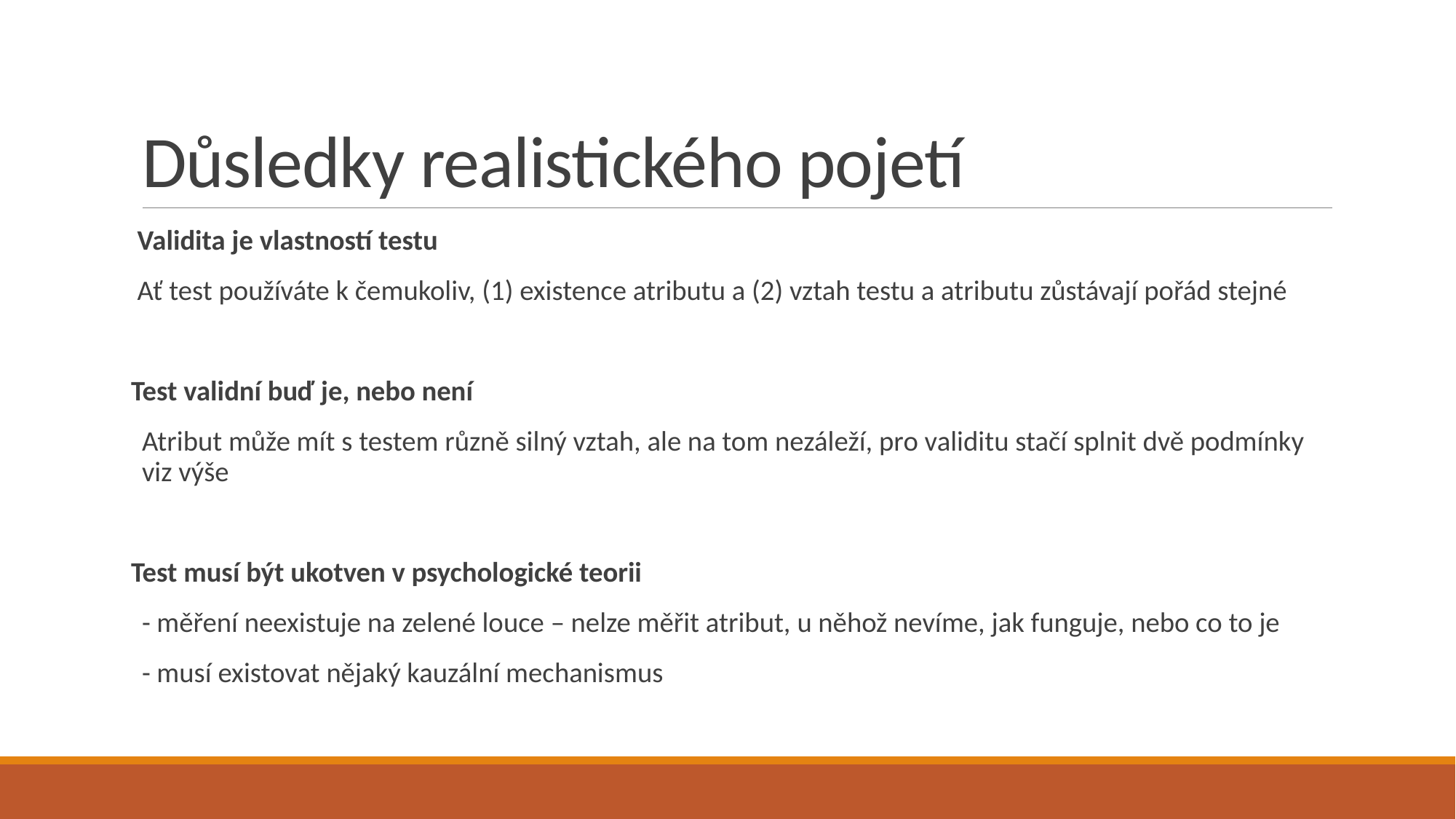

# Důsledky realistického pojetí
 Validita je vlastností testu
 Ať test používáte k čemukoliv, (1) existence atributu a (2) vztah testu a atributu zůstávají pořád stejné

Test validní buď je, nebo není
Atribut může mít s testem různě silný vztah, ale na tom nezáleží, pro validitu stačí splnit dvě podmínky viz výše

Test musí být ukotven v psychologické teorii
- měření neexistuje na zelené louce – nelze měřit atribut, u něhož nevíme, jak funguje, nebo co to je
- musí existovat nějaký kauzální mechanismus